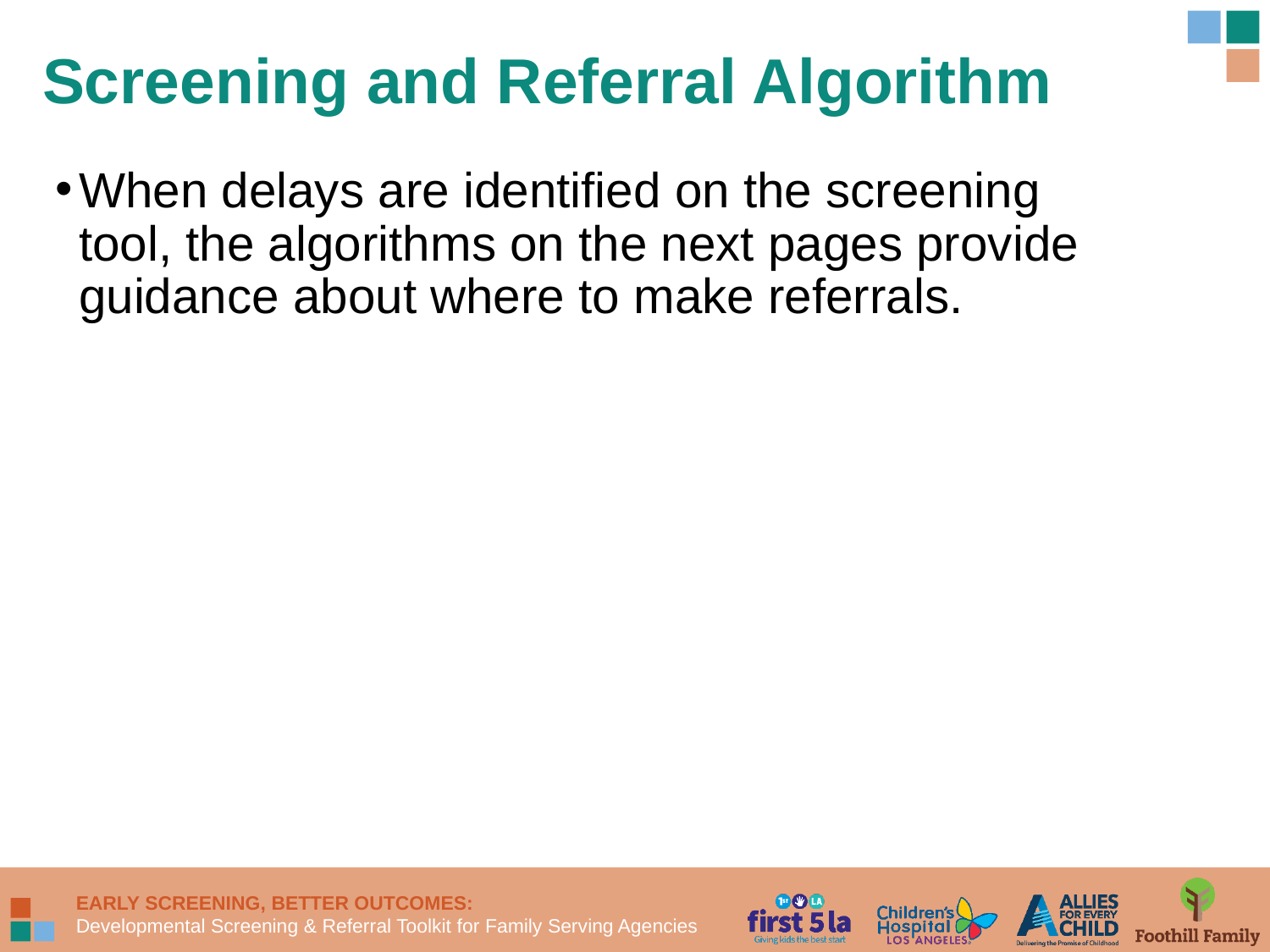

# Screening and Referral Algorithm
When delays are identified on the screening tool, the algorithms on the next pages provide guidance about where to make referrals.